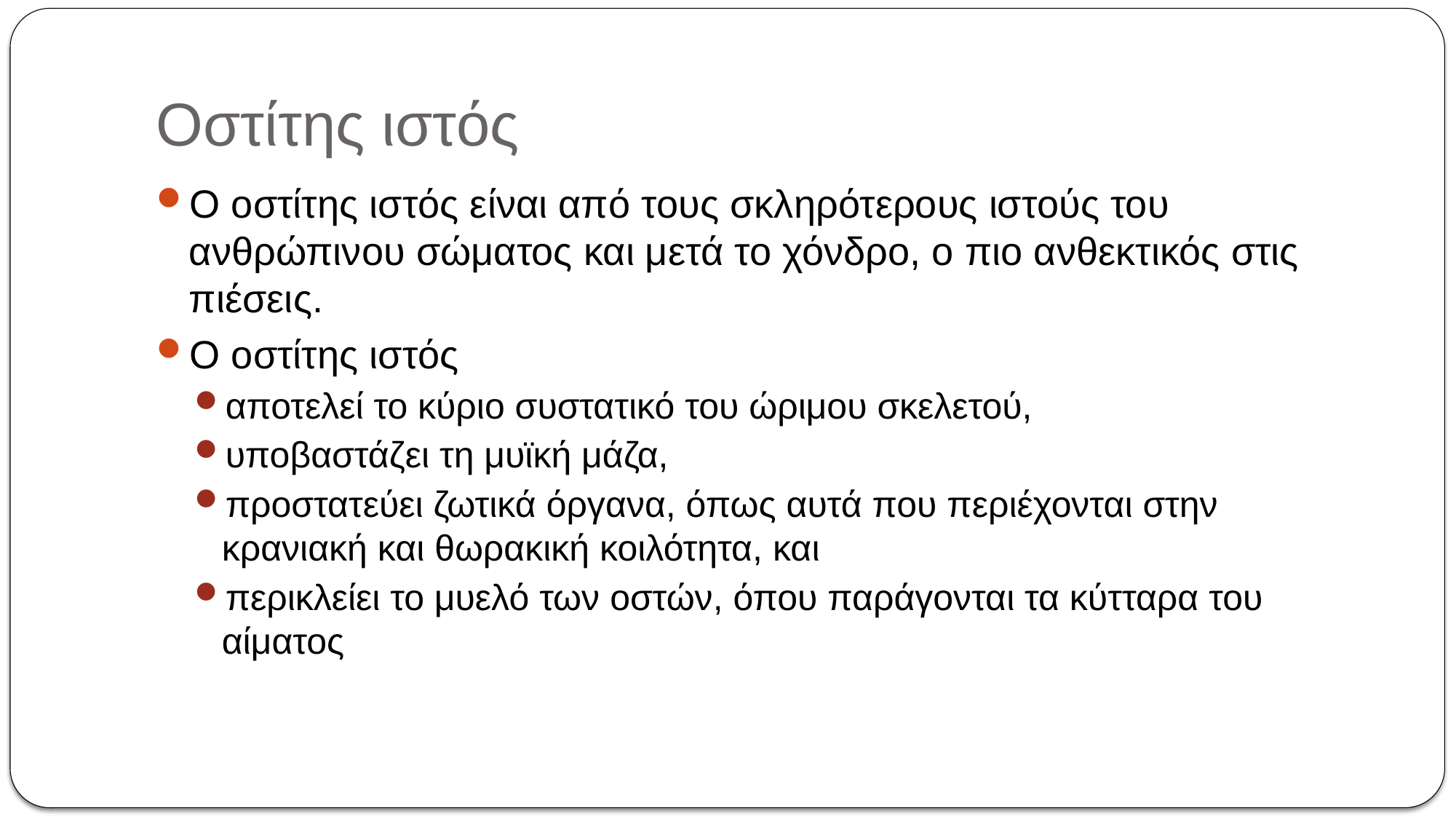

# Οστίτης ιστός
Ο οστίτης ιστός είναι από τους σκληρότερους ιστούς του ανθρώπινου σώματος και μετά το χόνδρο, ο πιο ανθεκτικός στις πιέσεις.
Ο οστίτης ιστός
αποτελεί το κύριο συστατικό του ώριμου σκελετού,
υποβαστάζει τη μυϊκή μάζα,
προστατεύει ζωτικά όργανα, όπως αυτά που περιέχονται στην κρανιακή και θωρακική κοιλότητα, και
περικλείει το μυελό των οστών, όπου παράγονται τα κύτταρα του αίματος